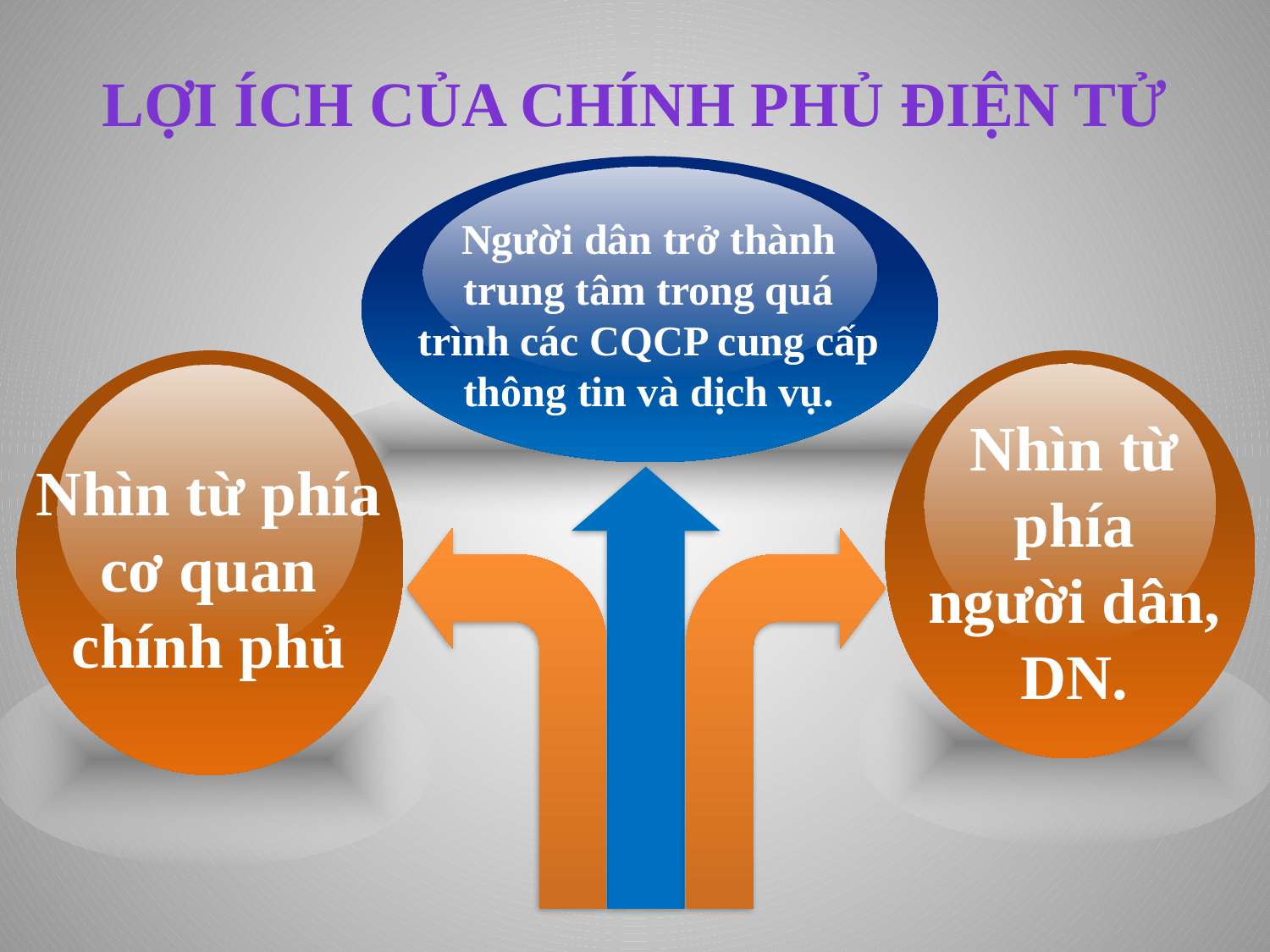

# LỢI ÍCH CỦA CHÍNH PHỦ ĐIỆN TỬ

Người dân trở thành trung tâm trong quá trình các CQCP cung cấp thông tin và dịch vụ.

Nhìn từ phía cơ quan chính phủ

Nhìn từ phía người dân, DN.